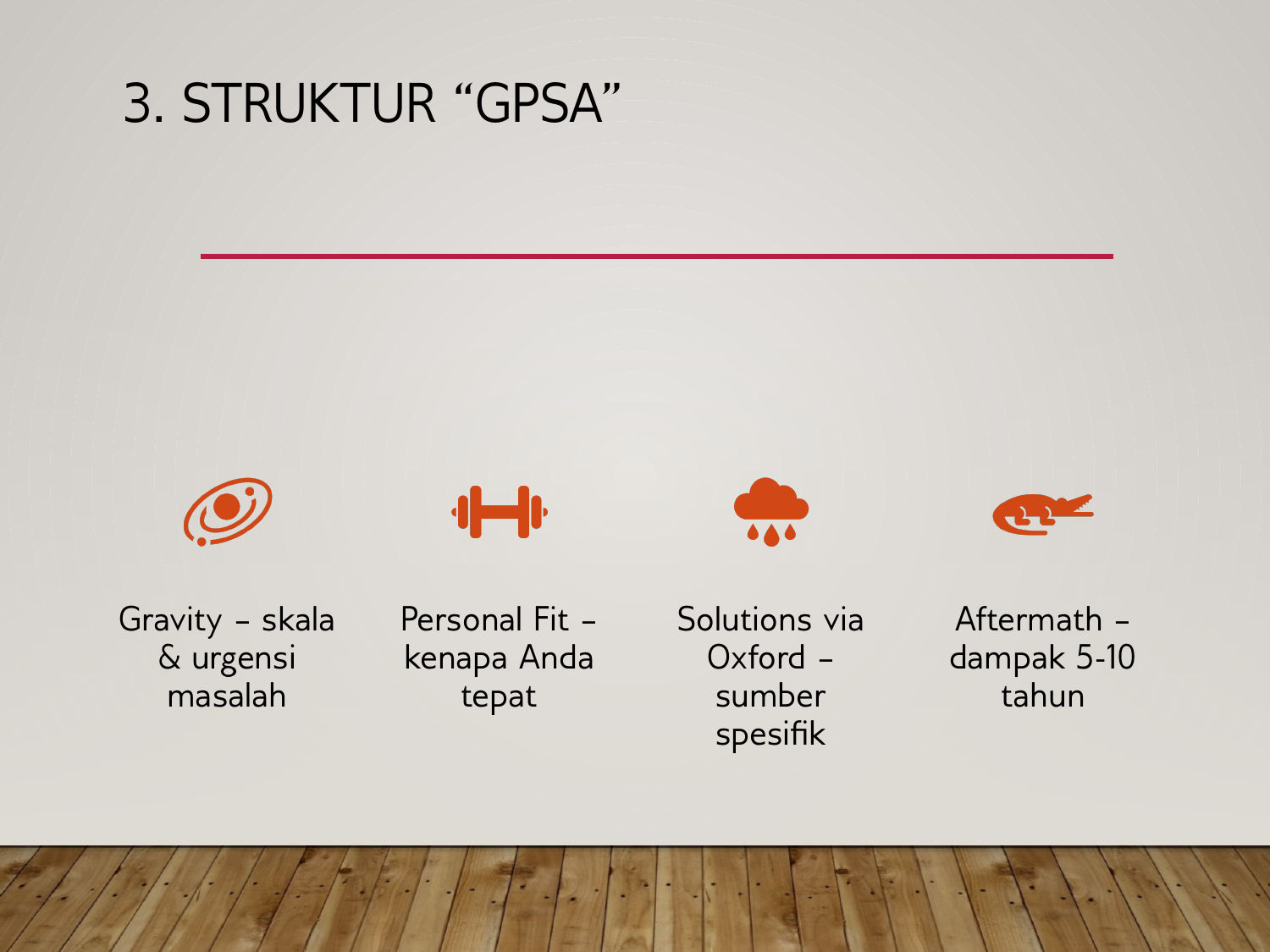

# 3. Struktur “GPSA”
Gravity – skala & urgensi masalah
Personal Fit – kenapa Anda tepat
Solutions via Oxford – sumber spesifik
Aftermath – dampak 5‑10 tahun